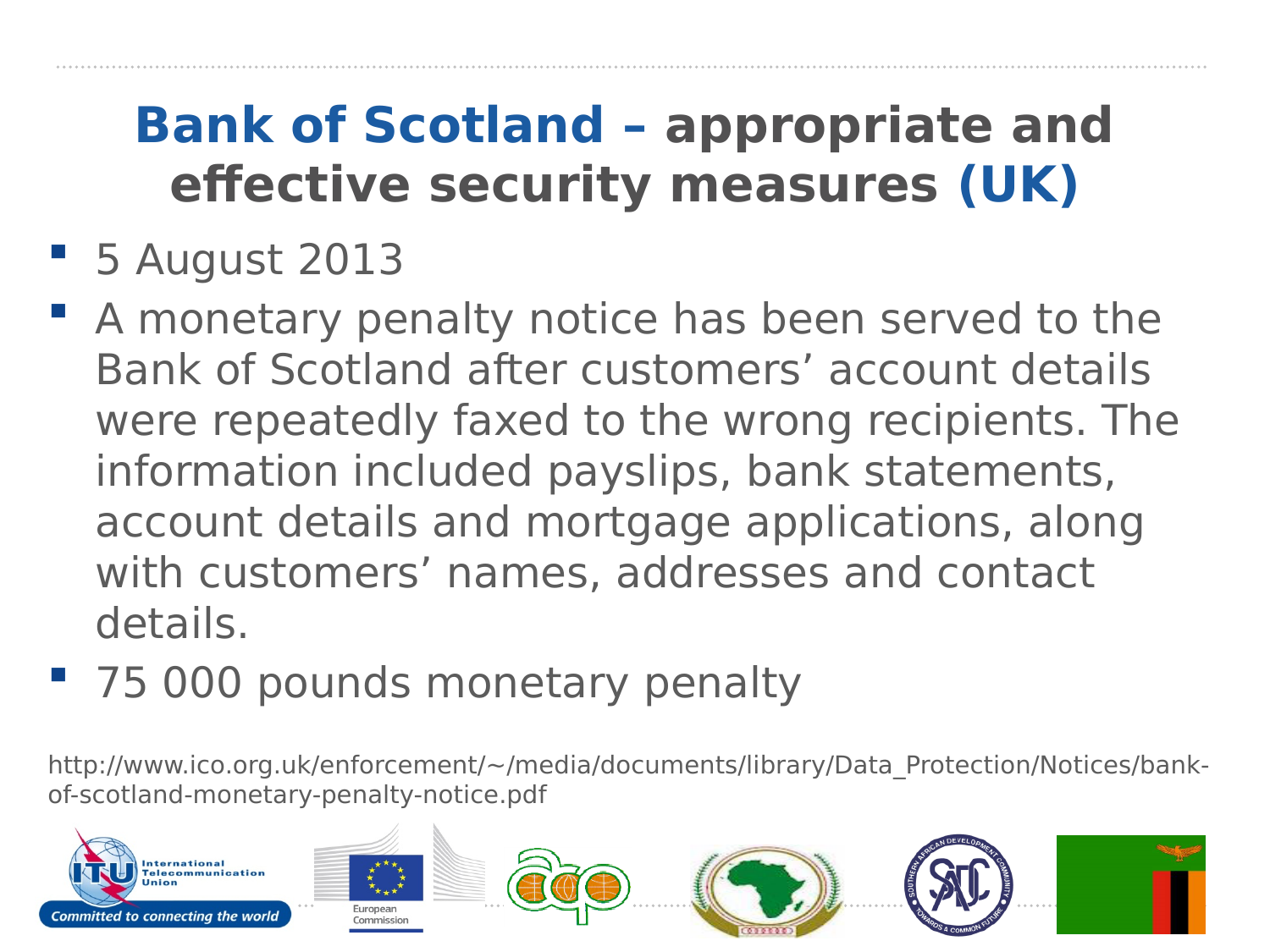

# Bank of Scotland – appropriate and effective security measures (UK)
5 August 2013
A monetary penalty notice has been served to the Bank of Scotland after customers’ account details were repeatedly faxed to the wrong recipients. The information included payslips, bank statements, account details and mortgage applications, along with customers’ names, addresses and contact details.
75 000 pounds monetary penalty

http://www.ico.org.uk/enforcement/~/media/documents/library/Data_Protection/Notices/bank-of-scotland-monetary-penalty-notice.pdf